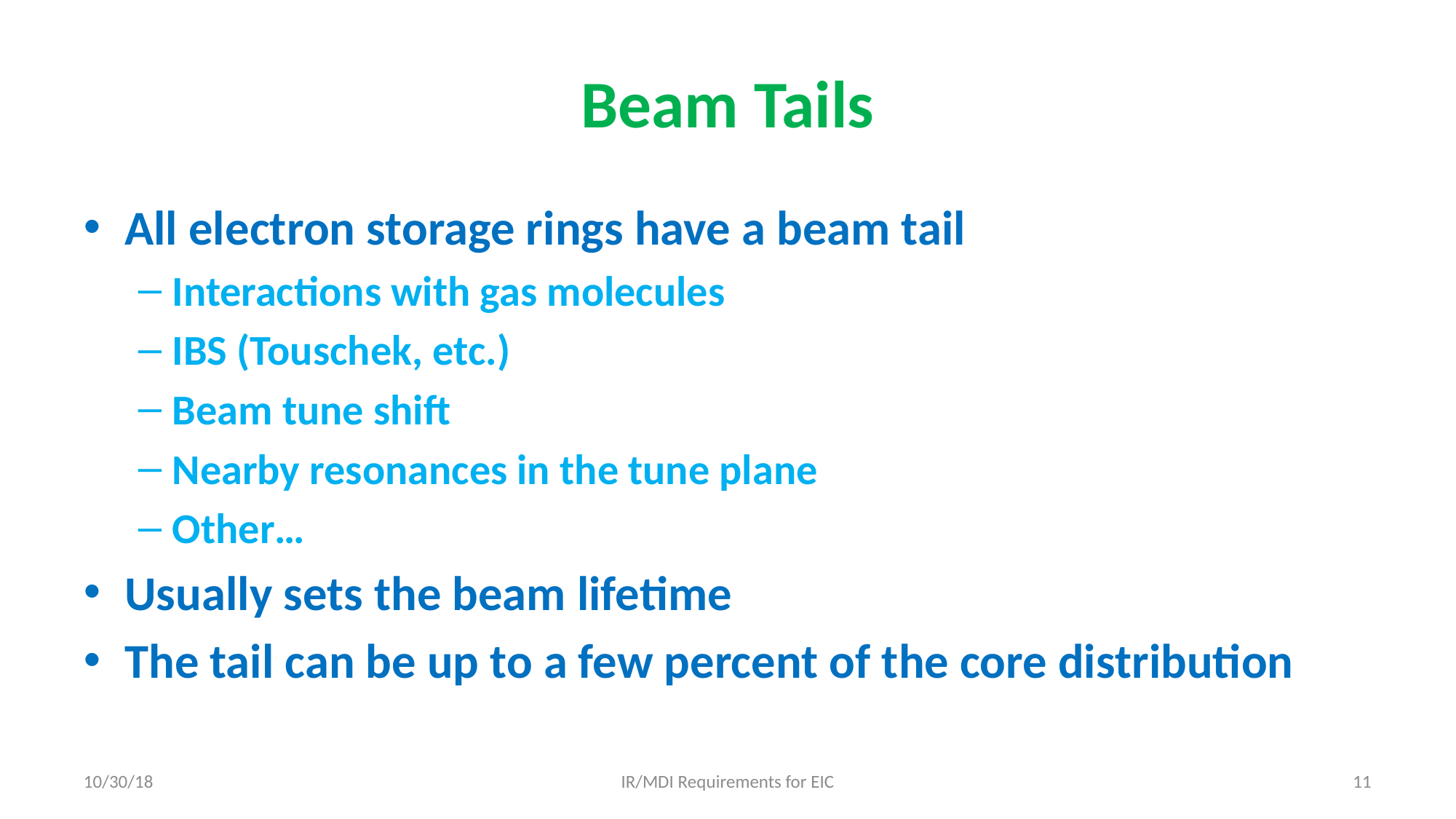

# Beam Tails
All electron storage rings have a beam tail
Interactions with gas molecules
IBS (Touschek, etc.)
Beam tune shift
Nearby resonances in the tune plane
Other…
Usually sets the beam lifetime
The tail can be up to a few percent of the core distribution
10/30/18
IR/MDI Requirements for EIC
11